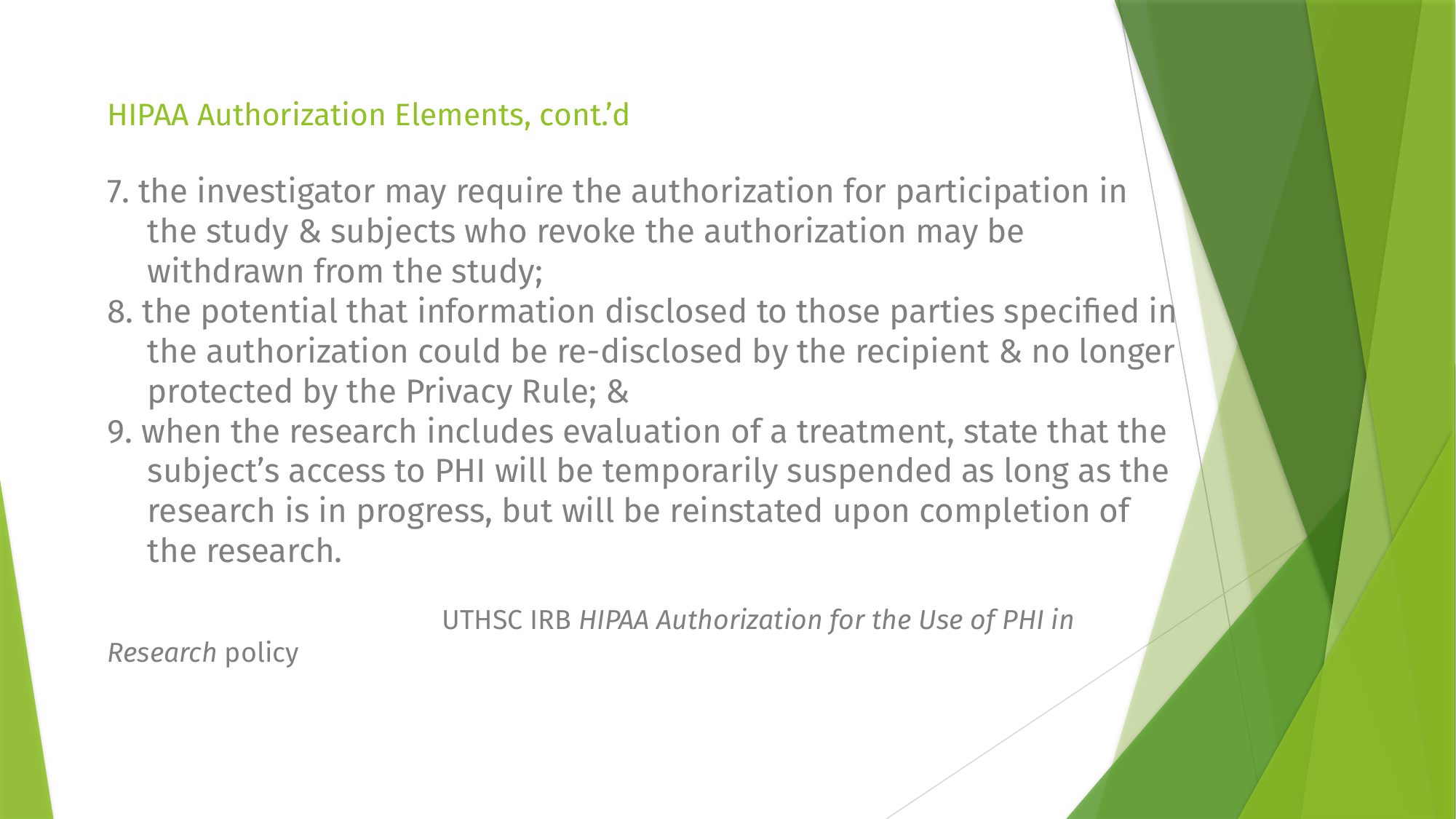

# HIPAA Authorization Elements, cont.’d
7. the investigator may require the authorization for participation in the study & subjects who revoke the authorization may be withdrawn from the study;
8. the potential that information disclosed to those parties specified in the authorization could be re-disclosed by the recipient & no longer protected by the Privacy Rule; &
9. when the research includes evaluation of a treatment, state that the subject’s access to PHI will be temporarily suspended as long as the research is in progress, but will be reinstated upon completion of the research.

			 UTHSC IRB HIPAA Authorization for the Use of PHI in Research policy